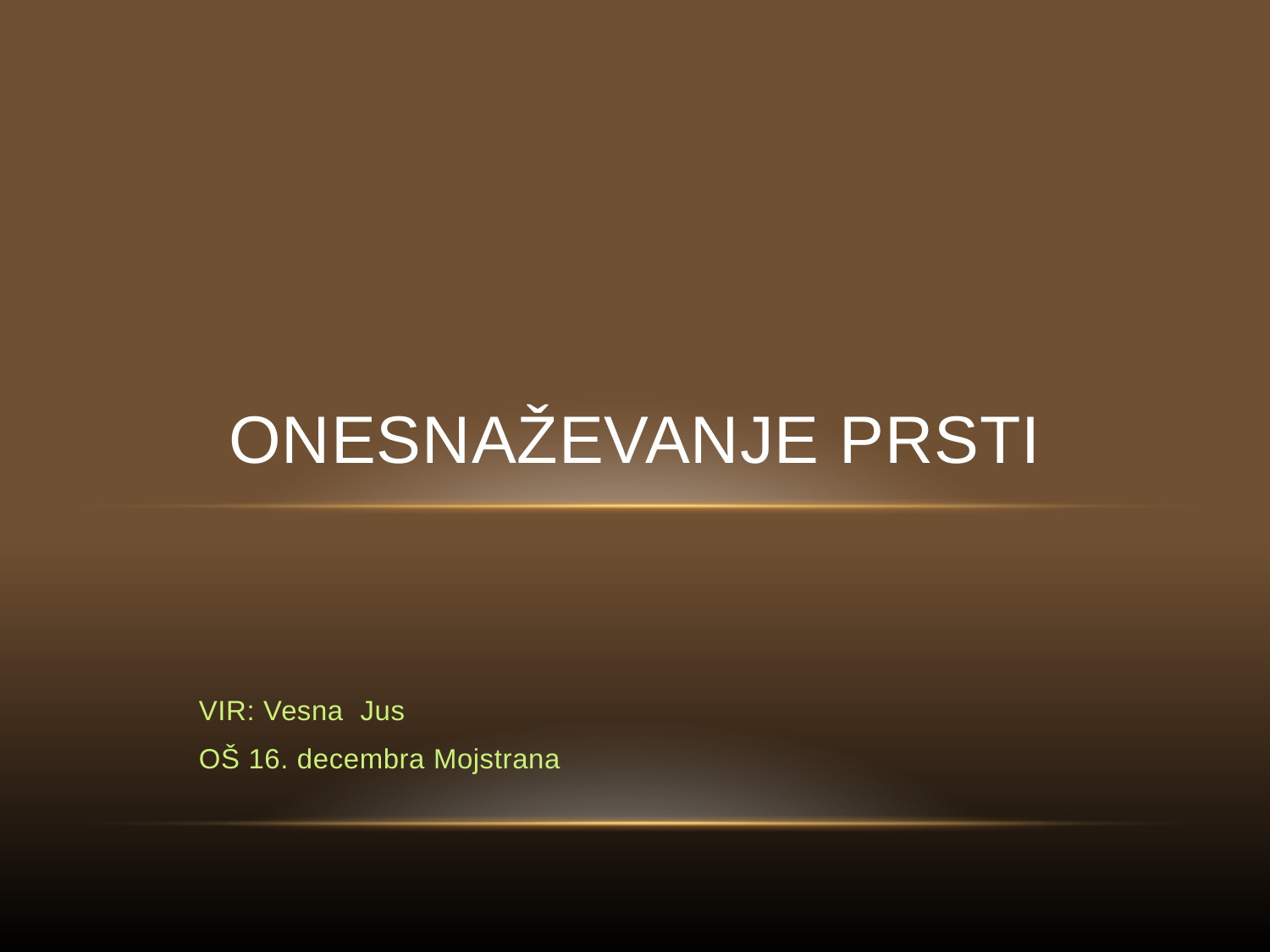

# Onesnaževanje prsti

  VIR: Vesna  Jus
  OŠ 16. decembra Mojstrana